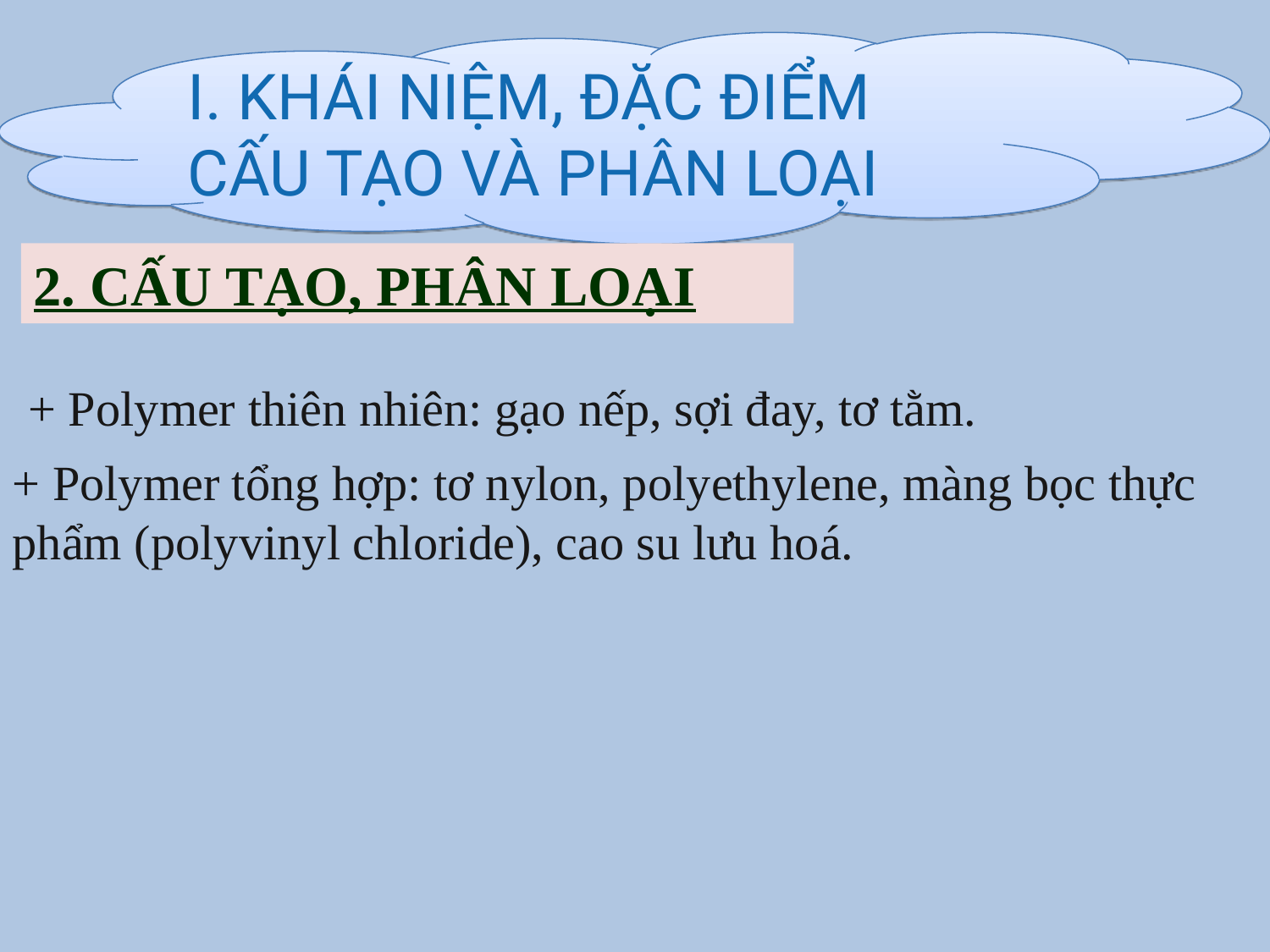

I. KHÁI NIỆM, ĐẶC ĐIỂM CẤU TẠO VÀ PHÂN LOẠI
2. CẤU TẠO, PHÂN LOẠI
+ Polymer thiên nhiên: gạo nếp, sợi đay, tơ tằm.
+ Polymer tổng hợp: tơ nylon, polyethylene, màng bọc thực phẩm (polyvinyl chloride), cao su lưu hoá.